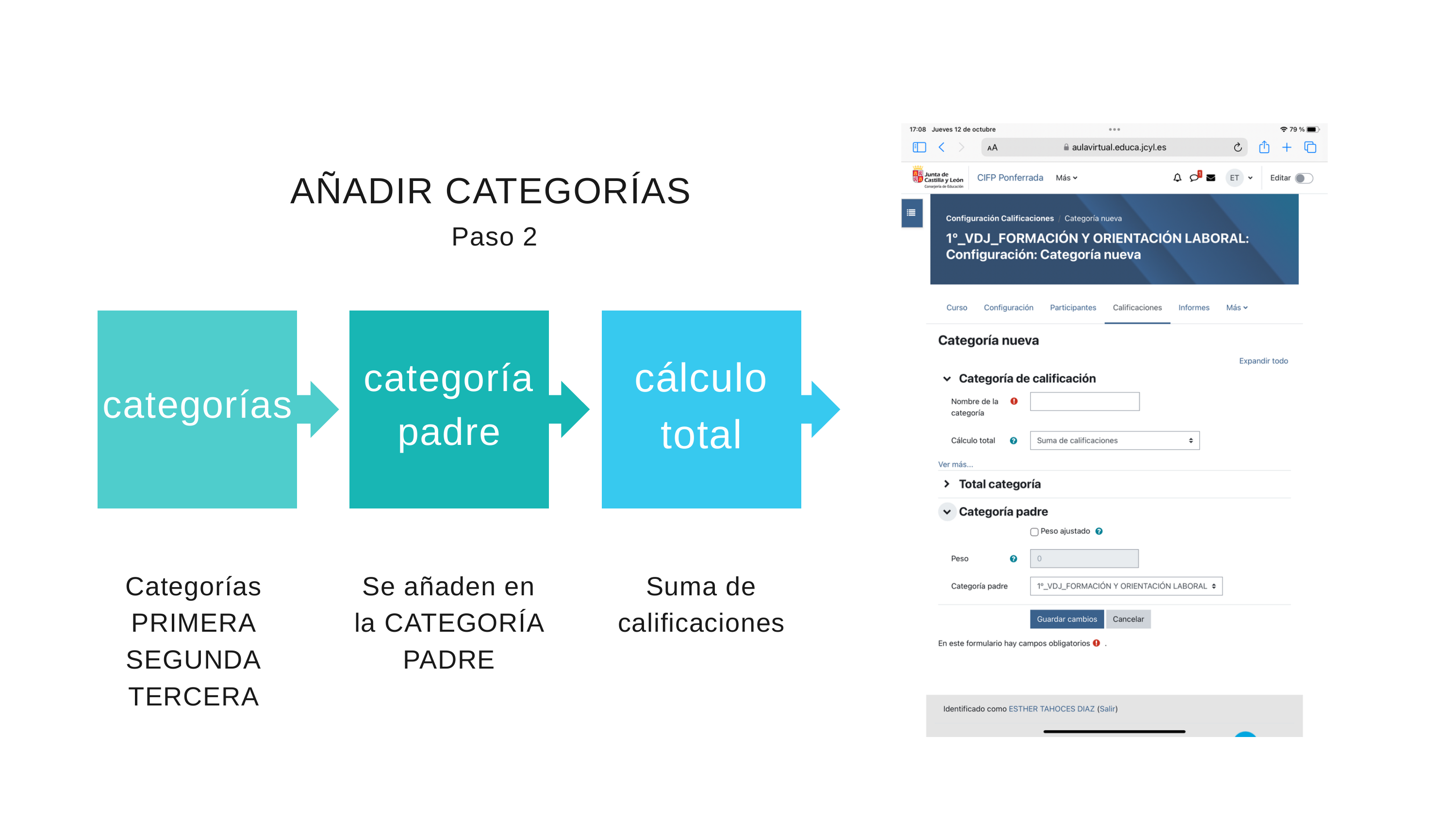

AÑADIR CATEGORÍAS
 Paso 2

categorías

categoría padre

cálculo total

Categorías
PRIMERA
SEGUNDA
TERCERA
Se añaden en la CATEGORÍA PADRE
Suma de calificaciones